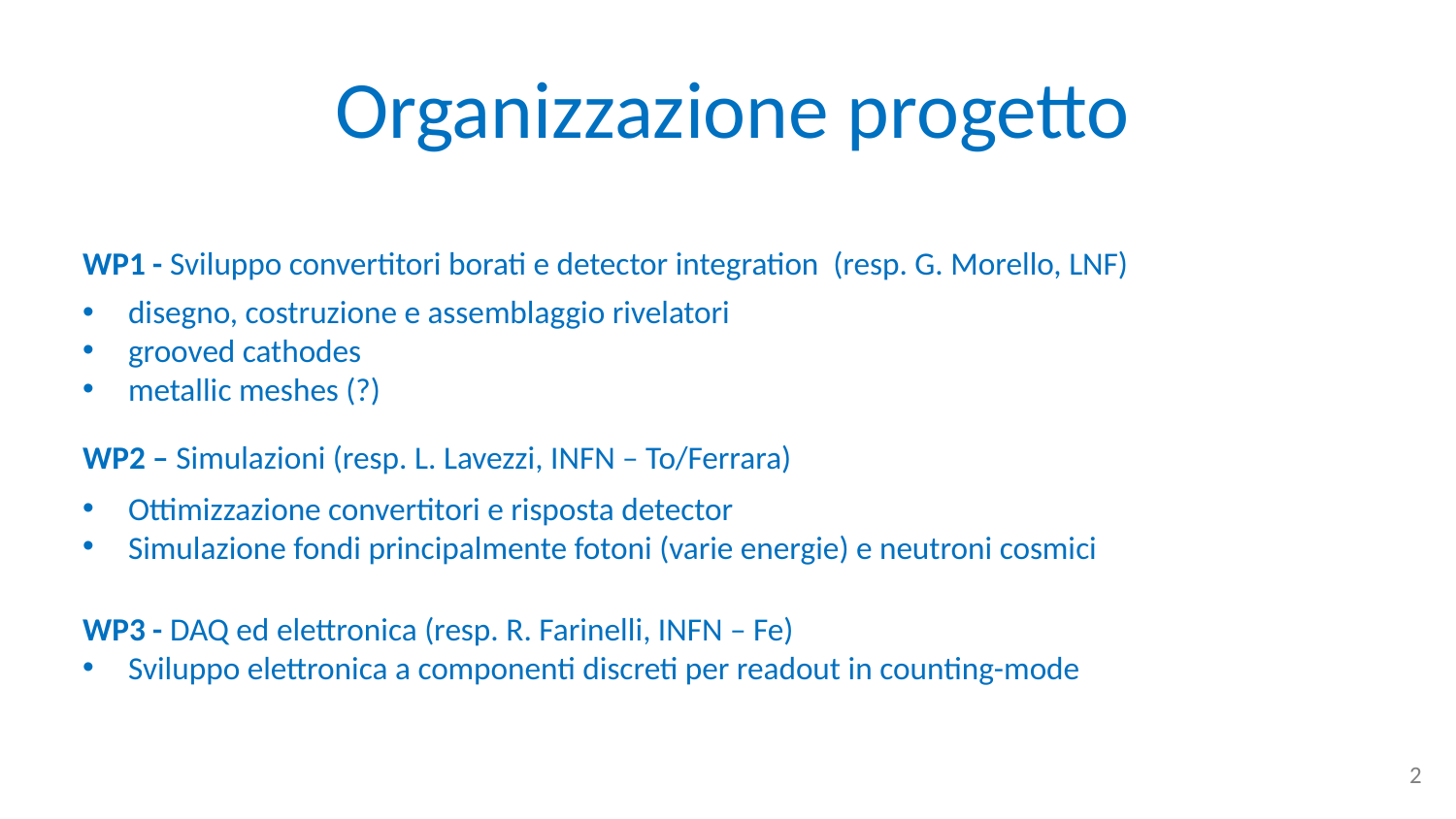

# Organizzazione progetto
WP1 - Sviluppo convertitori borati e detector integration  (resp. G. Morello, LNF)

disegno, costruzione e assemblaggio rivelatori
grooved cathodes
metallic meshes (?)

WP2 – Simulazioni (resp. L. Lavezzi, INFN – To/Ferrara)

Ottimizzazione convertitori e risposta detector
Simulazione fondi principalmente fotoni (varie energie) e neutroni cosmici

WP3 - DAQ ed elettronica (resp. R. Farinelli, INFN – Fe)
Sviluppo elettronica a componenti discreti per readout in counting-mode
2